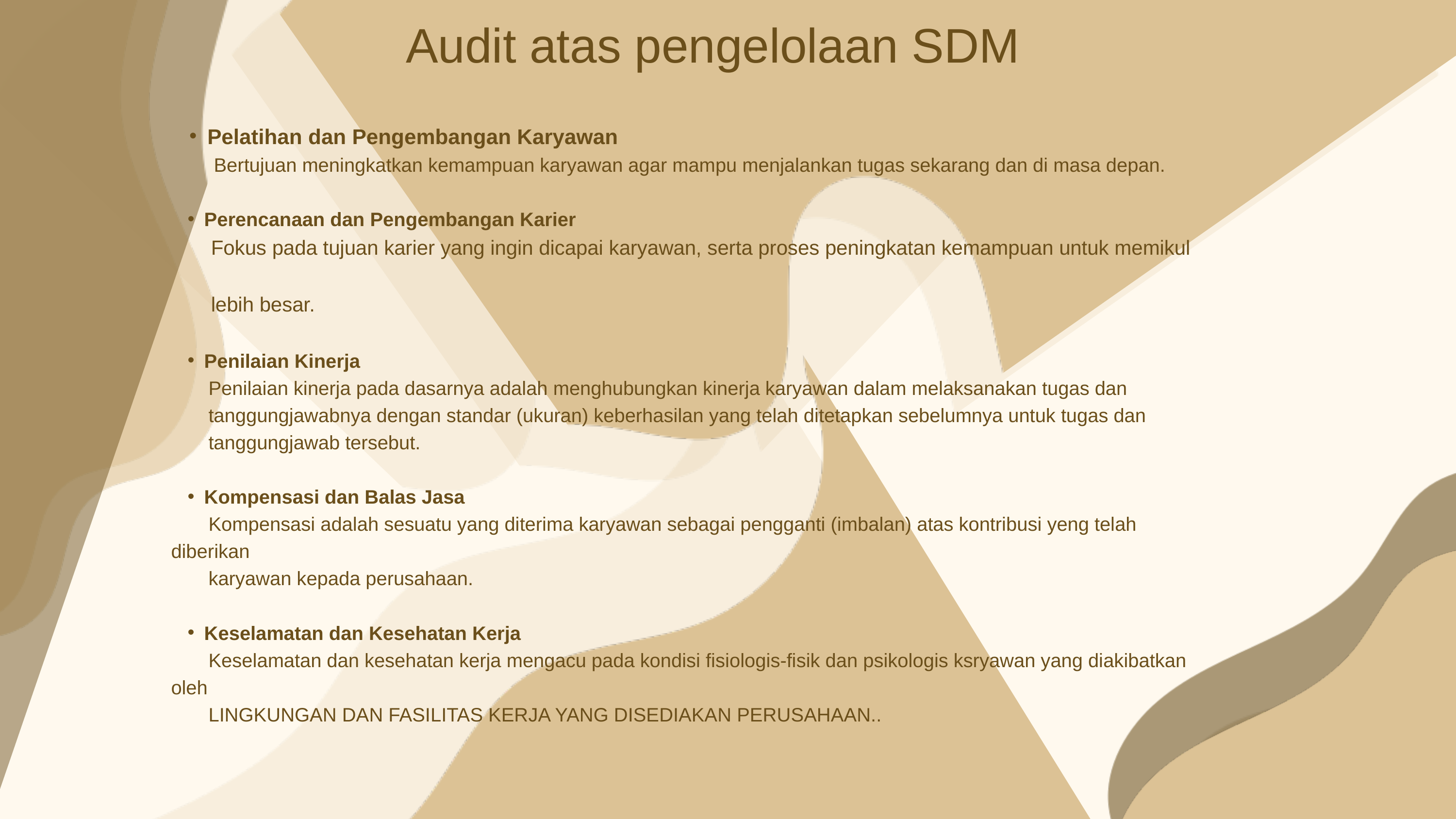

Audit atas pengelolaan SDM

Pelatihan dan Pengembangan Karyawan
        Bertujuan meningkatkan kemampuan karyawan agar mampu menjalankan tugas sekarang dan di masa depan.

Perencanaan dan Pengembangan Karier
       Fokus pada tujuan karier yang ingin dicapai karyawan, serta proses peningkatan kemampuan untuk memikul
       lebih besar.

Penilaian Kinerja
       Penilaian kinerja pada dasarnya adalah menghubungkan kinerja karyawan dalam melaksanakan tugas dan
       tanggungjawabnya dengan standar (ukuran) keberhasilan yang telah ditetapkan sebelumnya untuk tugas dan
       tanggungjawab tersebut.

Kompensasi dan Balas Jasa
       Kompensasi adalah sesuatu yang diterima karyawan sebagai pengganti (imbalan) atas kontribusi yeng telah diberikan
       karyawan kepada perusahaan.

Keselamatan dan Kesehatan Kerja
       Keselamatan dan kesehatan kerja mengacu pada kondisi fisiologis-fisik dan psikologis ksryawan yang diakibatkan oleh
       LINGKUNGAN DAN FASILITAS KERJA YANG DISEDIAKAN PERUSAHAAN..